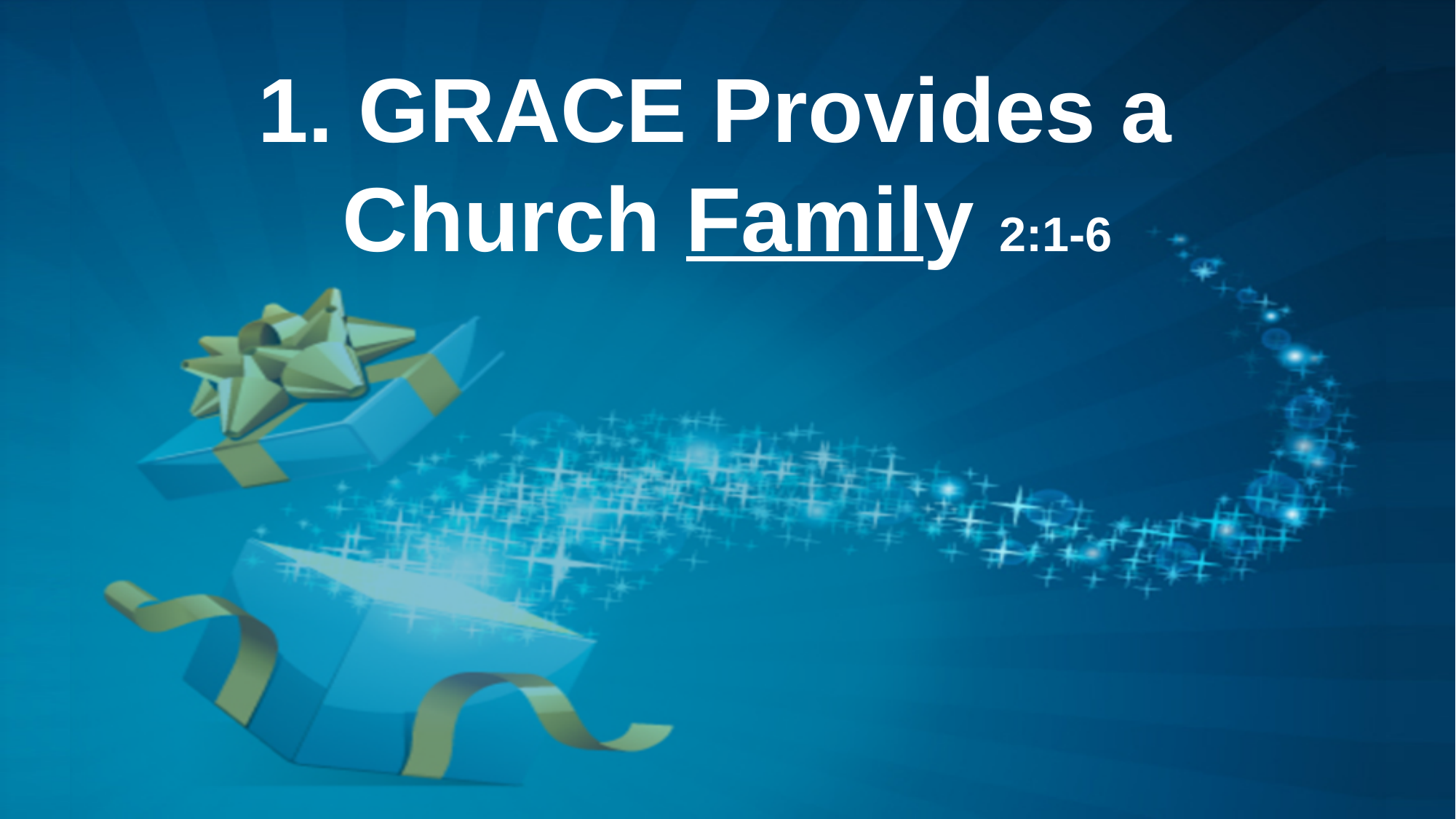

# 1. GRACE Provides a Church Family 2:1-6